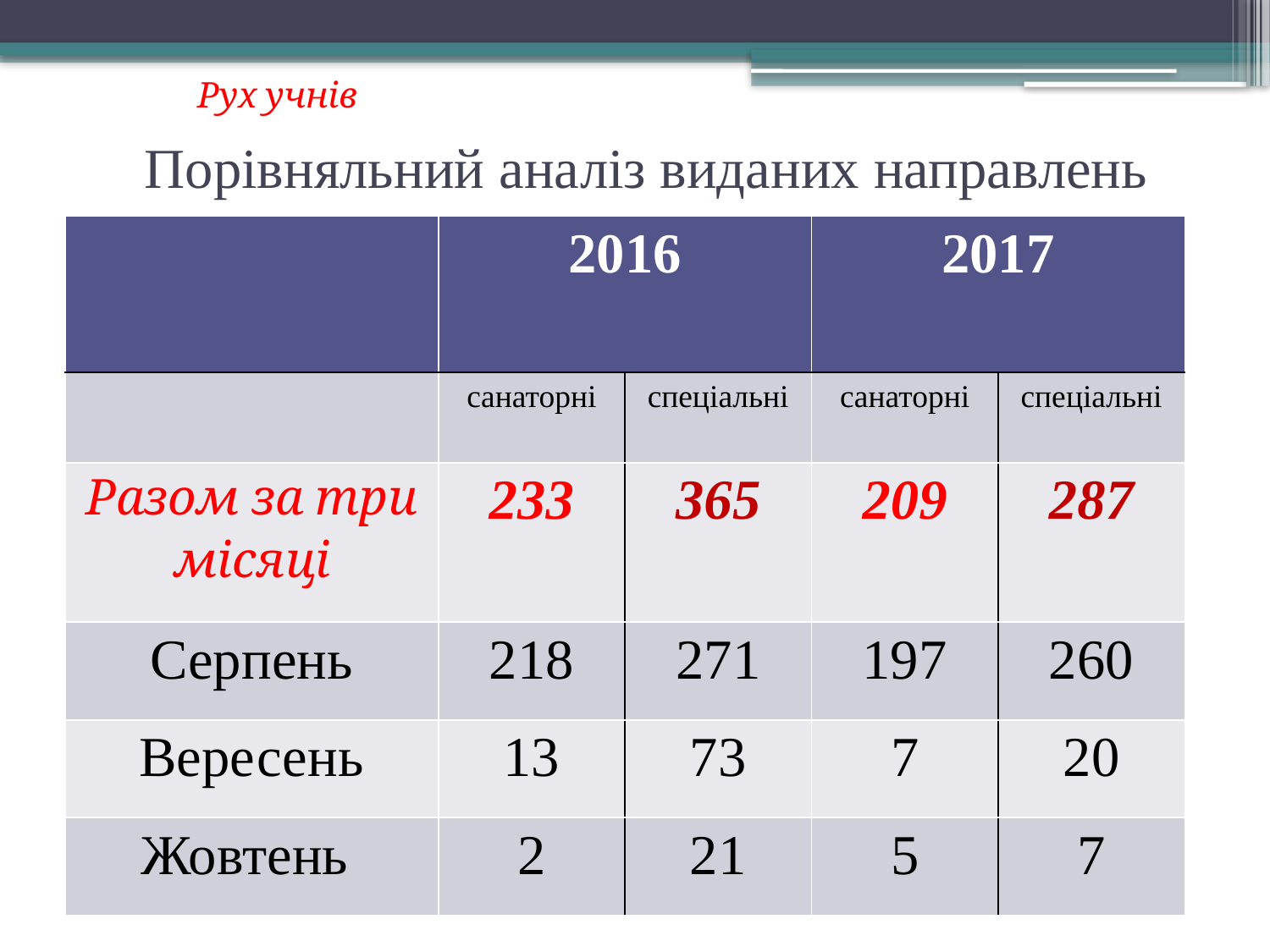

Рух учнів
# Порівняльний аналіз виданих направлень
|  | 2016 |  | 2017 |  |
| --- | --- | --- | --- | --- |
|  | санаторні | спеціальні | санаторні | спеціальні |
| Разом за три місяці | 233 | 365 | 209 | 287 |
| Серпень | 218 | 271 | 197 | 260 |
| Вересень | 13 | 73 | 7 | 20 |
| Жовтень | 2 | 21 | 5 | 7 |